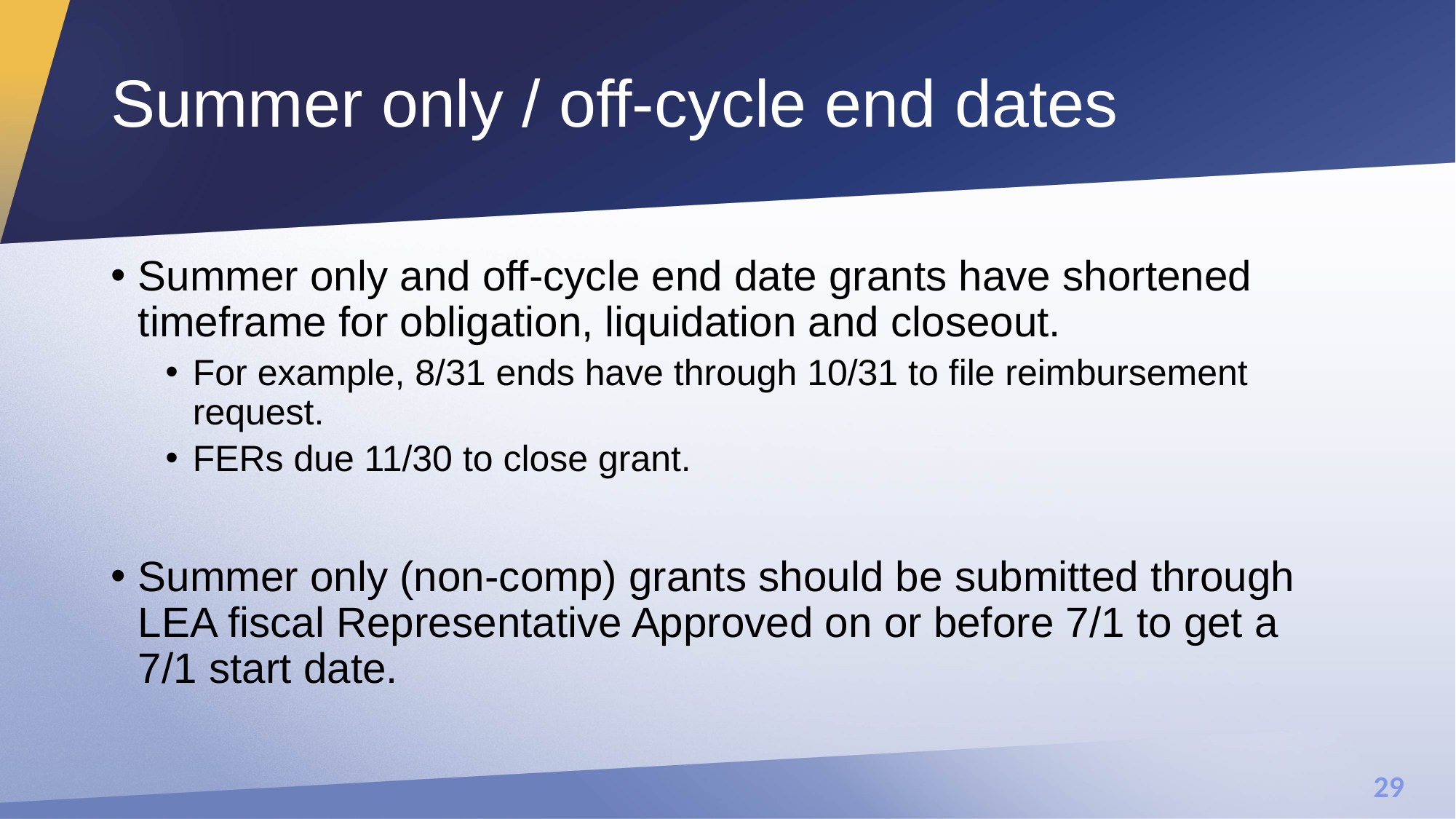

# Summer only / off-cycle end dates
Summer only and off-cycle end date grants have shortened timeframe for obligation, liquidation and closeout.
For example, 8/31 ends have through 10/31 to file reimbursement request.
FERs due 11/30 to close grant.

Summer only (non-comp) grants should be submitted through LEA fiscal Representative Approved on or before 7/1 to get a 7/1 start date.